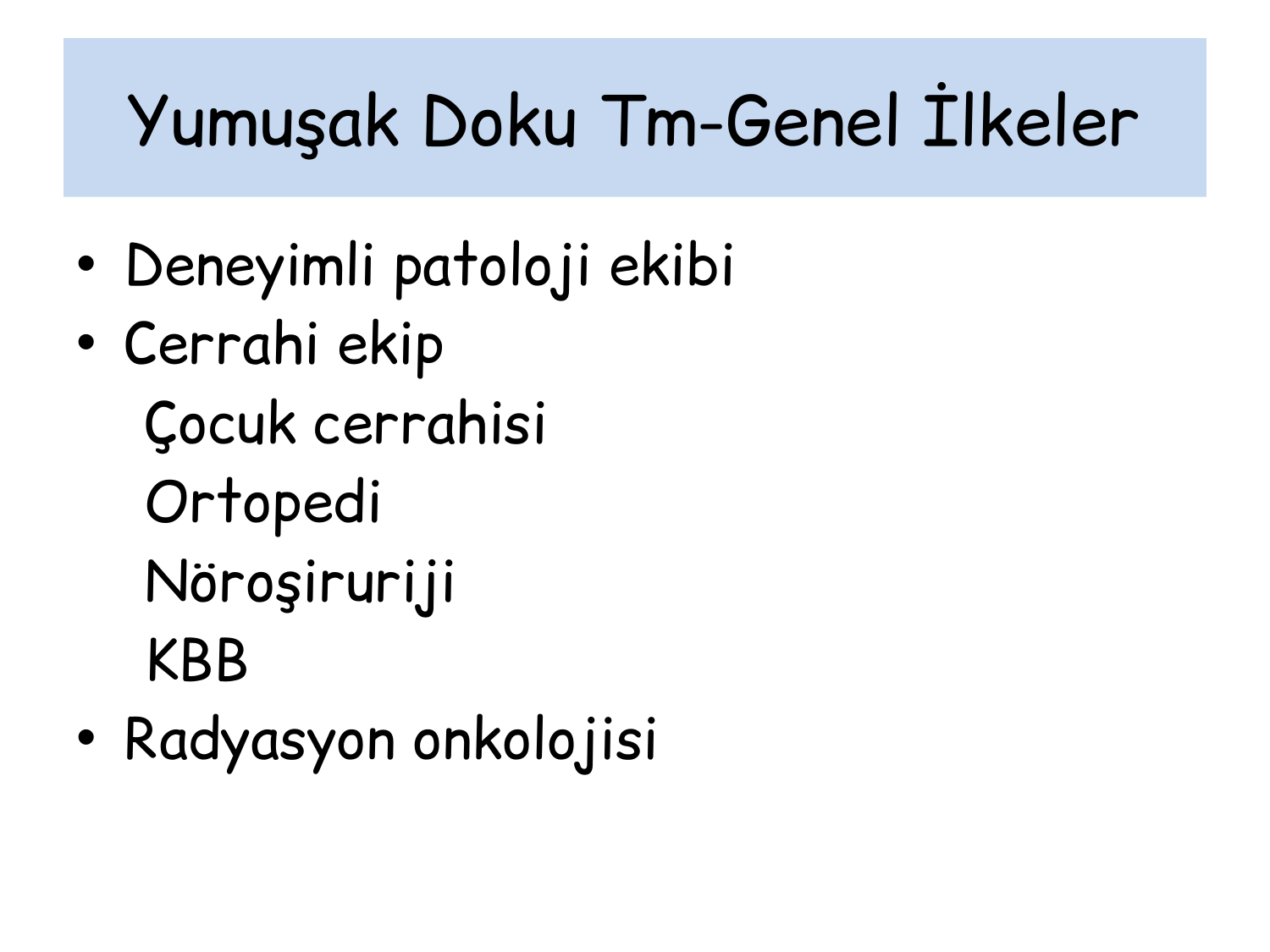

# Yumuşak Doku Tm-Genel İlkeler
Deneyimli patoloji ekibi
Cerrahi ekip
    Çocuk cerrahisi
    Ortopedi
    Nöroşiruriji
    KBB
Radyasyon onkolojisi